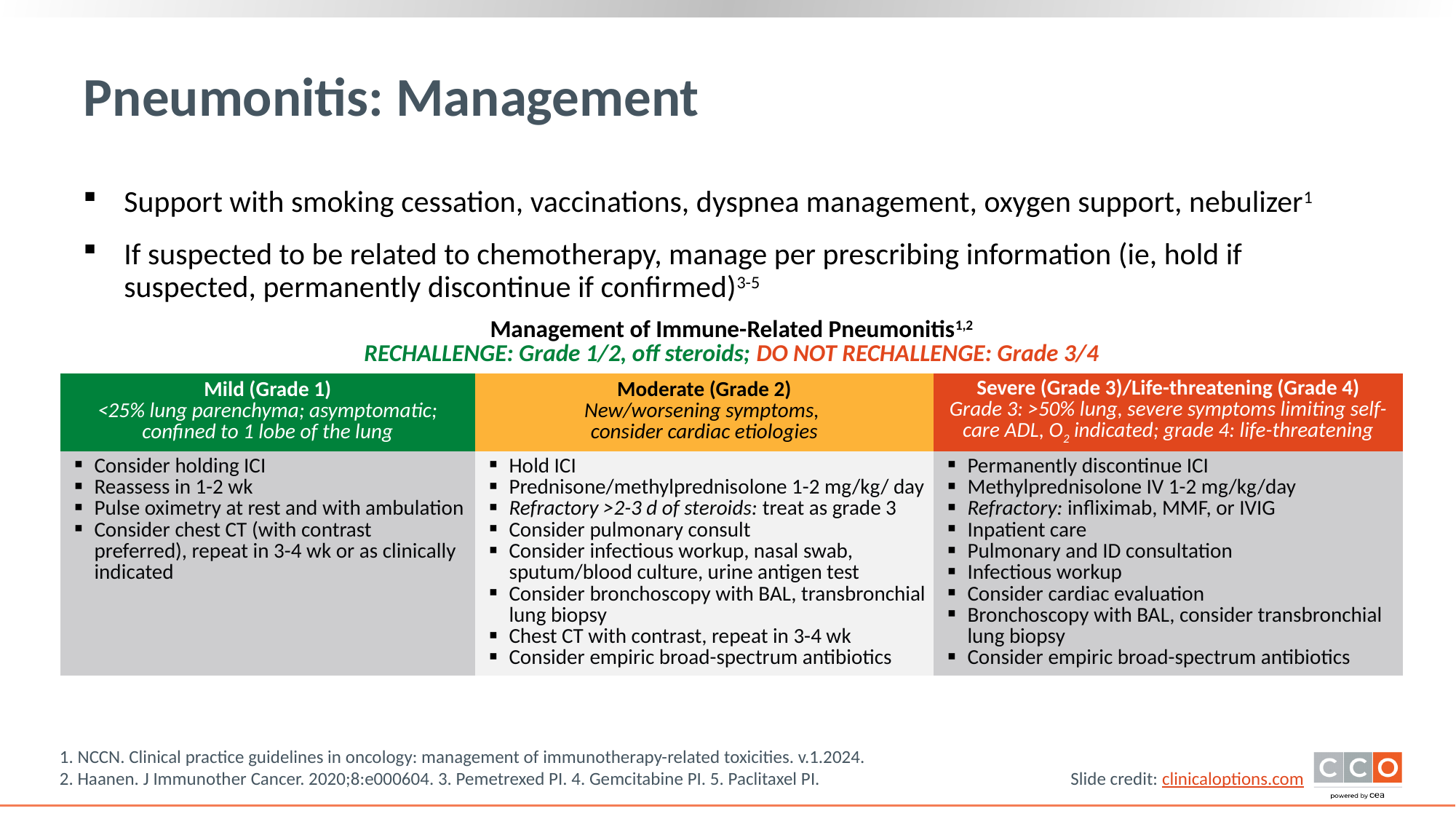

# Pneumonitis: Management
Support with smoking cessation, vaccinations, dyspnea management, oxygen support, nebulizer1
If suspected to be related to chemotherapy, manage per prescribing information (ie, hold if suspected, permanently discontinue if confirmed)3-5
| Management of Immune-Related Pneumonitis1,2 RECHALLENGE: Grade 1/2, off steroids; DO NOT RECHALLENGE: Grade 3/4 |  |  |
| --- | --- | --- |
| Mild (Grade 1) <25% lung parenchyma; asymptomatic; confined to 1 lobe of the lung | Moderate (Grade 2) New/worsening symptoms, consider cardiac etiologies | Severe (Grade 3)/Life-threatening (Grade 4) Grade 3: >50% lung, severe symptoms limiting self-care ADL, O2 indicated; grade 4: life-threatening |
| Consider holding ICI Reassess in 1-2 wk Pulse oximetry at rest and with ambulation Consider chest CT (with contrast preferred), repeat in 3-4 wk or as clinically indicated | Hold ICI Prednisone/methylprednisolone 1-2 mg/kg/ day Refractory >2-3 d of steroids: treat as grade 3 Consider pulmonary consult Consider infectious workup, nasal swab, sputum/blood culture, urine antigen test Consider bronchoscopy with BAL, transbronchial lung biopsy Chest CT with contrast, repeat in 3-4 wk Consider empiric broad-spectrum antibiotics | Permanently discontinue ICI Methylprednisolone IV 1-2 mg/kg/day Refractory: infliximab, MMF, or IVIG Inpatient care Pulmonary and ID consultation Infectious workup Consider cardiac evaluation Bronchoscopy with BAL, consider transbronchial lung biopsy Consider empiric broad-spectrum antibiotics |
1. NCCN. Clinical practice guidelines in oncology: management of immunotherapy-related toxicities. v.1.2024.
2. Haanen. J Immunother Cancer. 2020;8:e000604. 3. Pemetrexed PI. 4. Gemcitabine PI. 5. Paclitaxel PI.